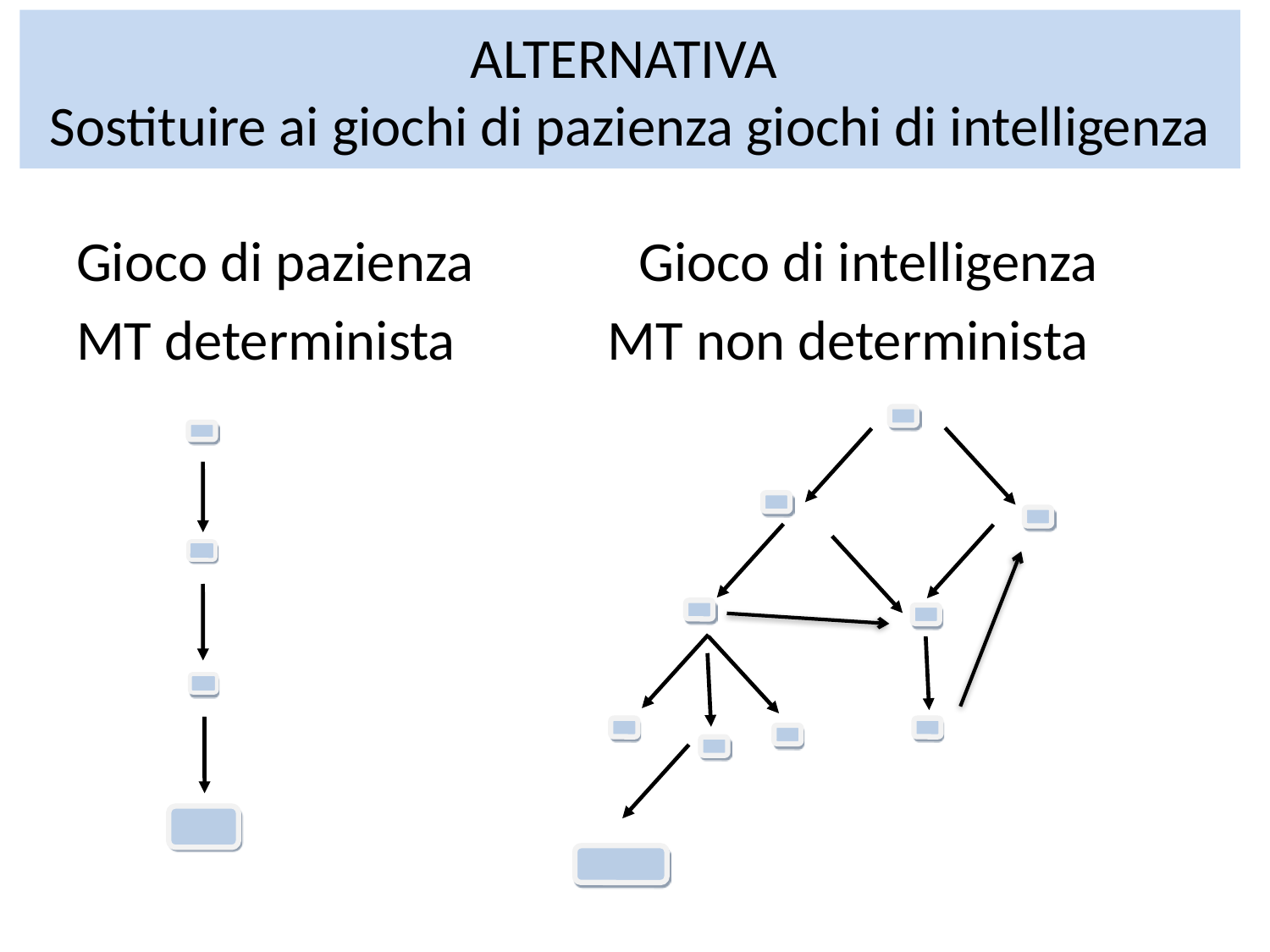

# ALTERNATIVA Sostituire ai giochi di pazienza giochi di intelligenza

Gioco di pazienza             Gioco di intelligenza
MT determinista            MT non determinista